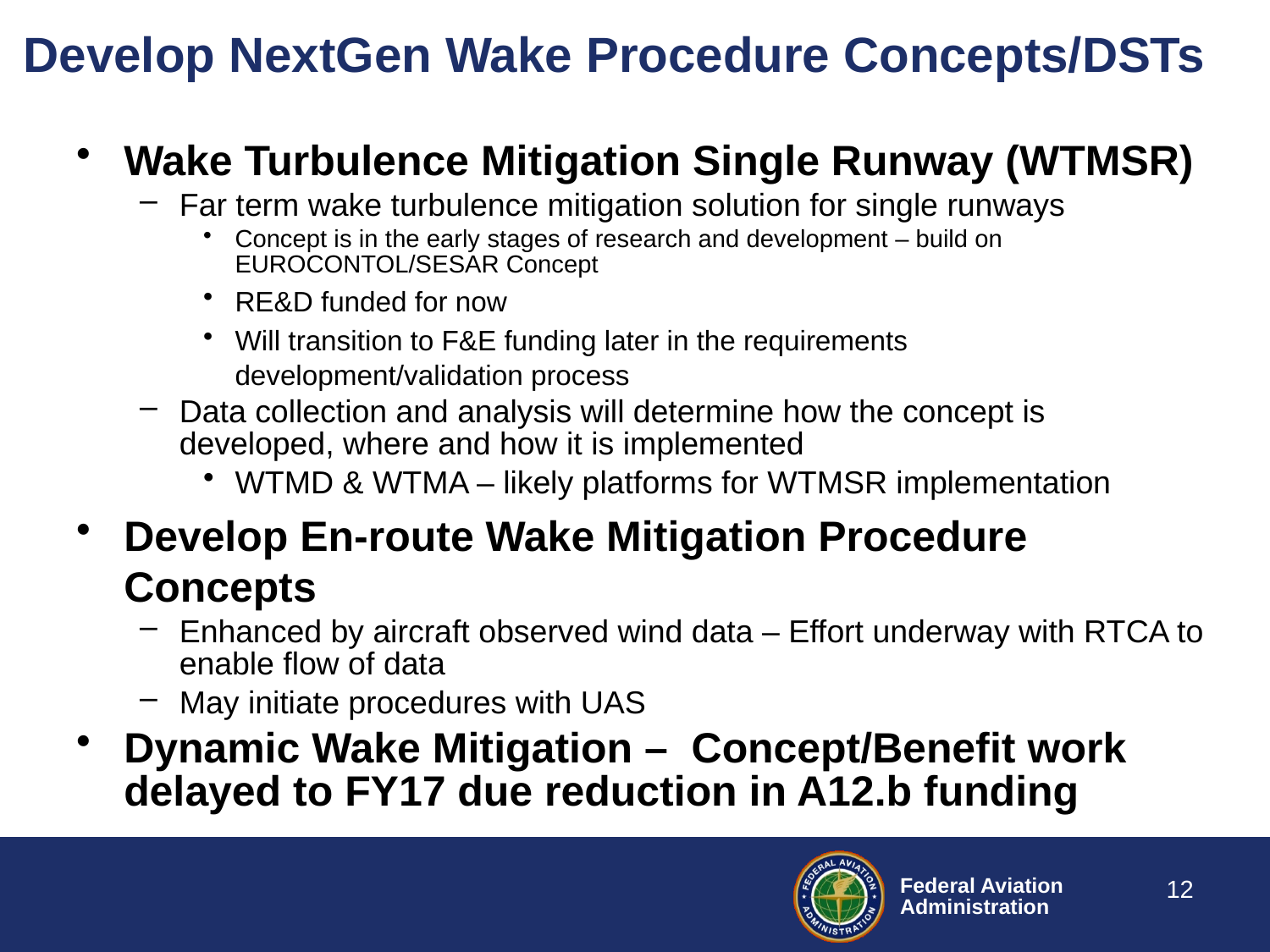

Develop NextGen Wake Procedure Concepts/DSTs
Wake Turbulence Mitigation Single Runway (WTMSR)
Far term wake turbulence mitigation solution for single runways
Concept is in the early stages of research and development – build on EUROCONTOL/SESAR Concept
RE&D funded for now
Will transition to F&E funding later in the requirements development/validation process
Data collection and analysis will determine how the concept is developed, where and how it is implemented
WTMD & WTMA – likely platforms for WTMSR implementation
Develop En-route Wake Mitigation Procedure Concepts
Enhanced by aircraft observed wind data – Effort underway with RTCA to enable flow of data
May initiate procedures with UAS
Dynamic Wake Mitigation –  Concept/Benefit work delayed to FY17 due reduction in A12.b funding
12